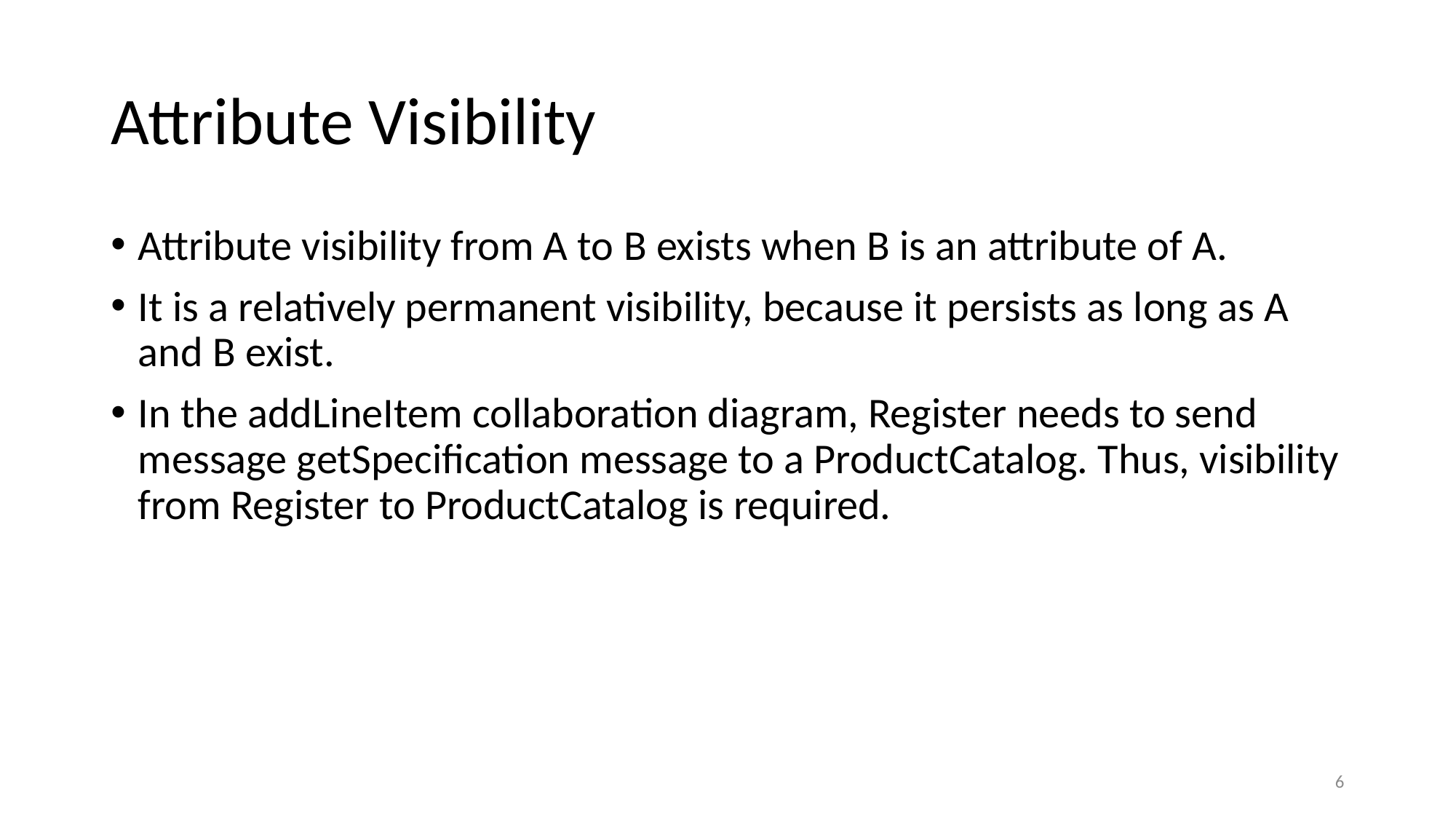

# Attribute Visibility
Attribute visibility from A to B exists when B is an attribute of A.
It is a relatively permanent visibility, because it persists as long as A and B exist.
In the addLineItem collaboration diagram, Register needs to send message getSpecification message to a ProductCatalog. Thus, visibility from Register to ProductCatalog is required.

6